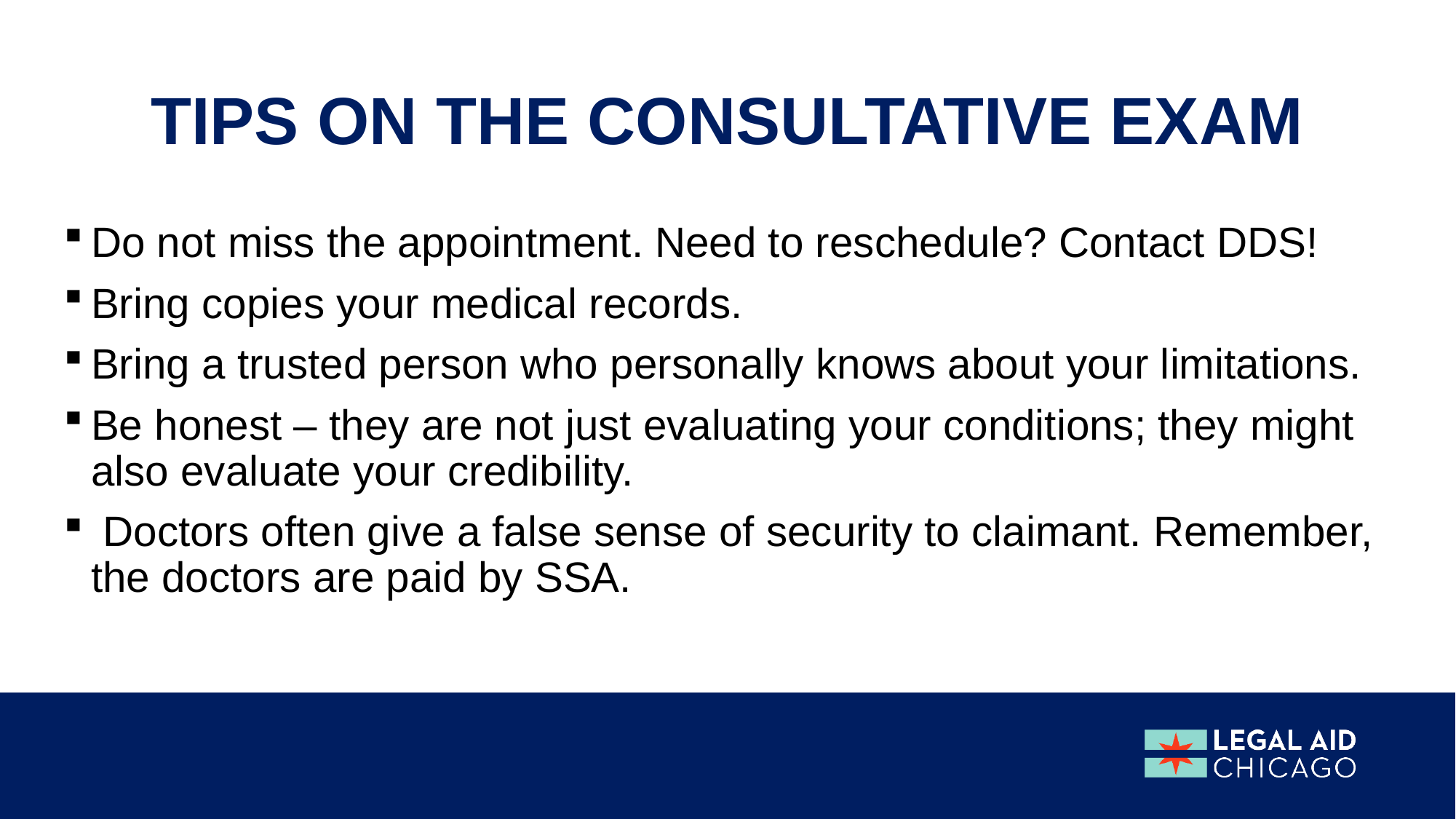

# Tips on the Consultative Exam
Do not miss the appointment. Need to reschedule? Contact DDS!
Bring copies your medical records.
Bring a trusted person who personally knows about your limitations.
Be honest – they are not just evaluating your conditions; they might also evaluate your credibility.
 Doctors often give a false sense of security to claimant. Remember, the doctors are paid by SSA.